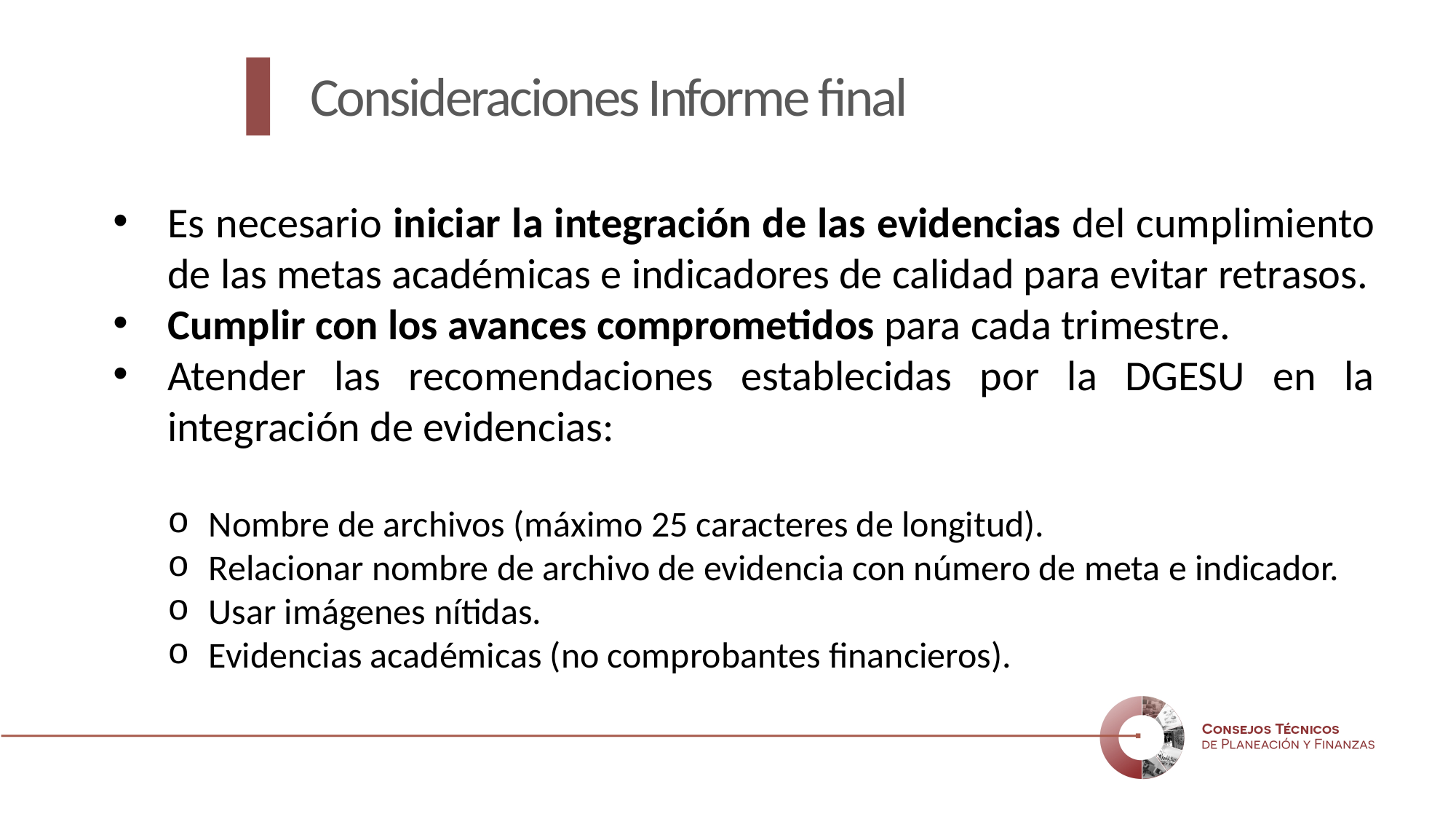

Consideraciones Informe final

Es necesario iniciar la integración de las evidencias del cumplimiento de las metas académicas e indicadores de calidad para evitar retrasos.
Cumplir con los avances comprometidos para cada trimestre.
Atender las recomendaciones establecidas por la DGESU en la integración de evidencias:

Nombre de archivos (máximo 25 caracteres de longitud).
Relacionar nombre de archivo de evidencia con número de meta e indicador.
Usar imágenes nítidas.
Evidencias académicas (no comprobantes financieros).